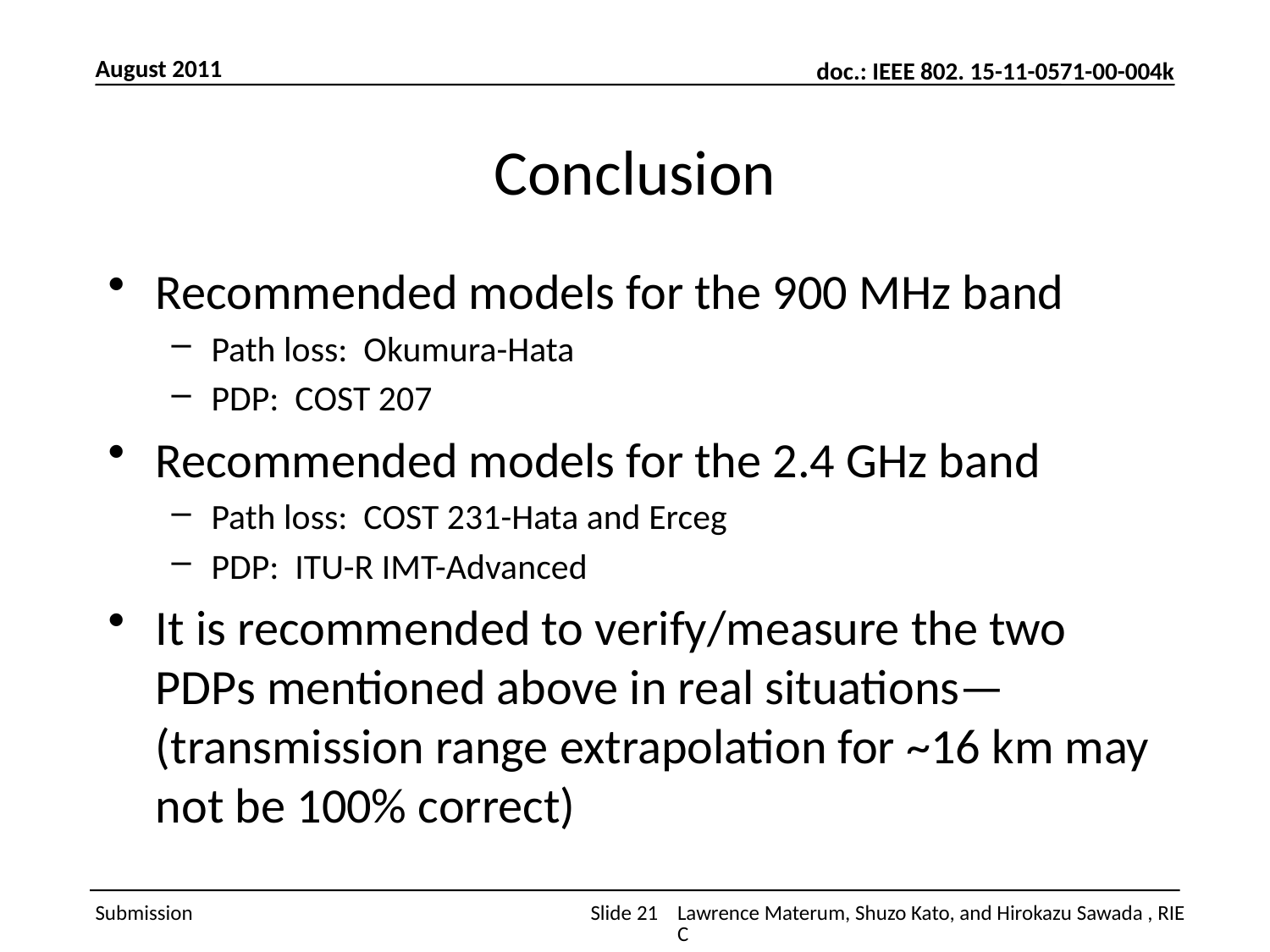

August 2011
# Conclusion
Recommended models for the 900 MHz band
Path loss:  Okumura-Hata
PDP:  COST 207
Recommended models for the 2.4 GHz band
Path loss:  COST 231-Hata and Erceg
PDP:  ITU-R IMT-Advanced
It is recommended to verify/measure the two PDPs mentioned above in real situations—(transmission range extrapolation for ~16 km may not be 100% correct)

Slide 21
Lawrence Materum, Shuzo Kato, and Hirokazu Sawada , RIEC